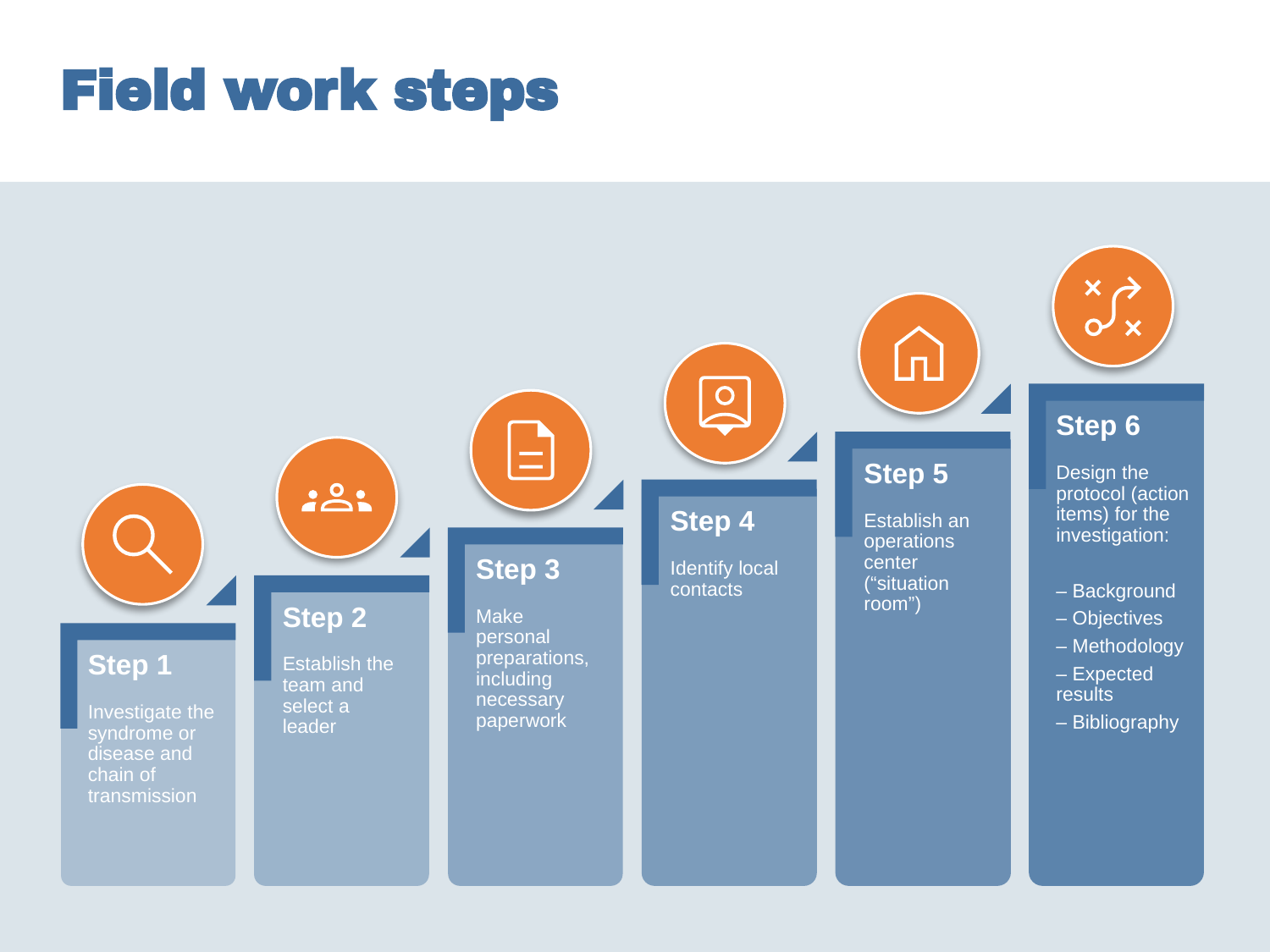

Field work steps

Step 1
Investigate the syndrome or disease and chain of transmission
Step 2
Establish the team and select a leader
Step 3
Make personal preparations, including necessary paperwork
Step 4
Identify local contacts
Step 5
Establish an operations center (“situation room”)
Step 6
Design the protocol (action items) for the investigation:

– Background
– Objectives
– Methodology
– Expected results
– Bibliography